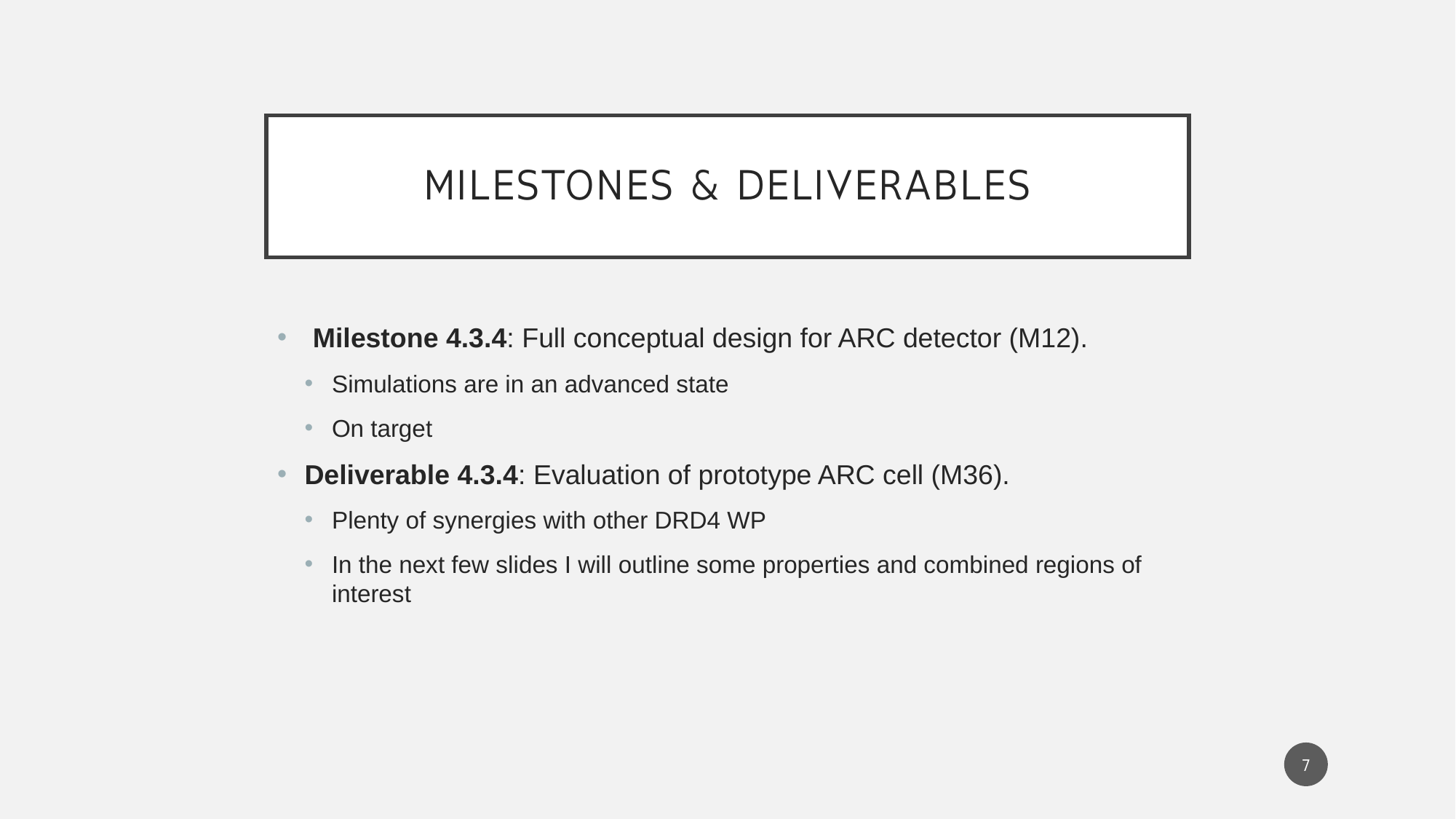

# Milestones & Deliverables
 Milestone 4.3.4: Full conceptual design for ARC detector (M12).
Simulations are in an advanced state
On target
Deliverable 4.3.4: Evaluation of prototype ARC cell (M36).
Plenty of synergies with other DRD4 WP
In the next few slides I will outline some properties and combined regions of interest

7